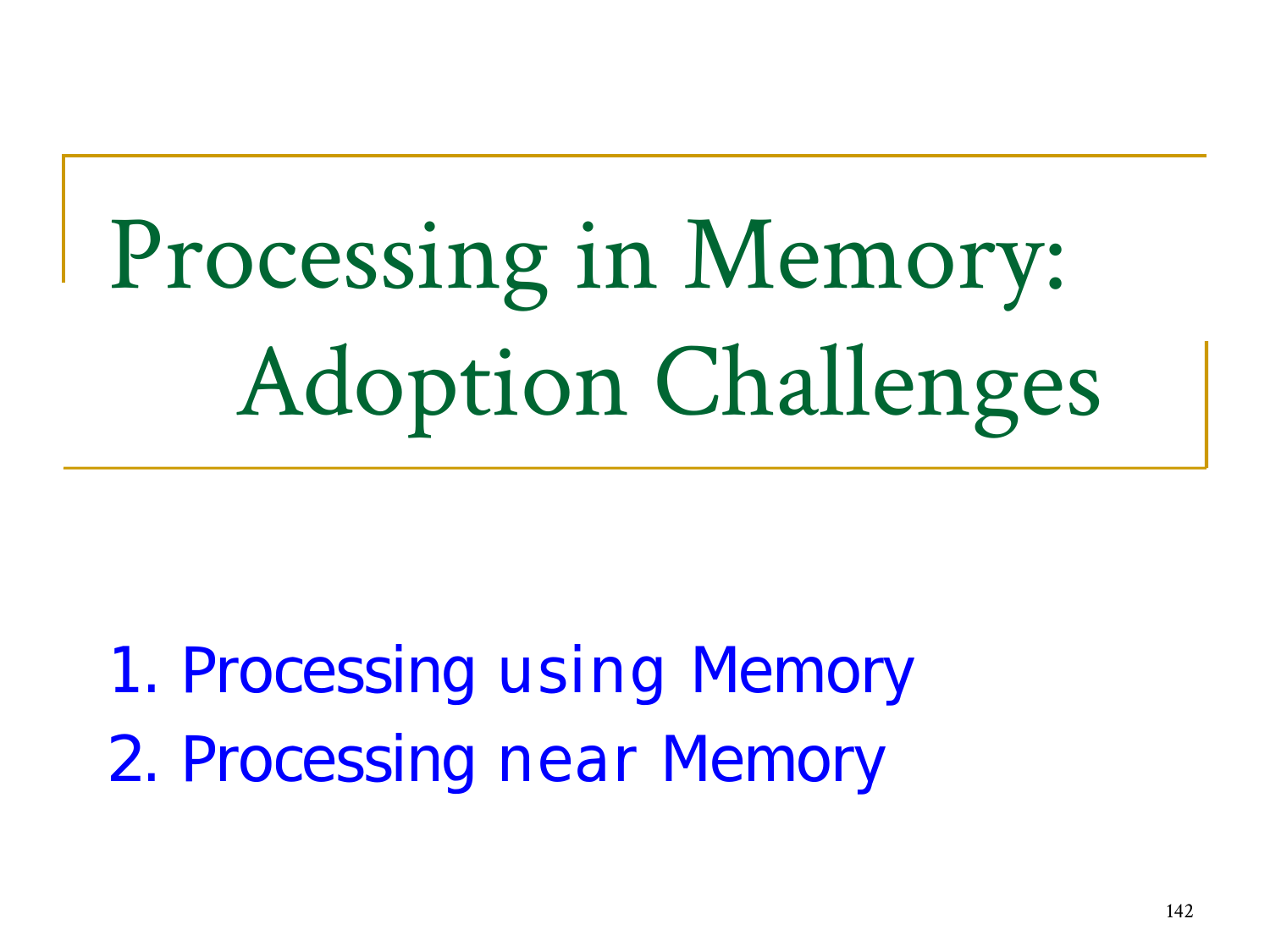

# Processing in Memory: Adoption Challenges
1. Processing using Memory
2. Processing near Memory
142